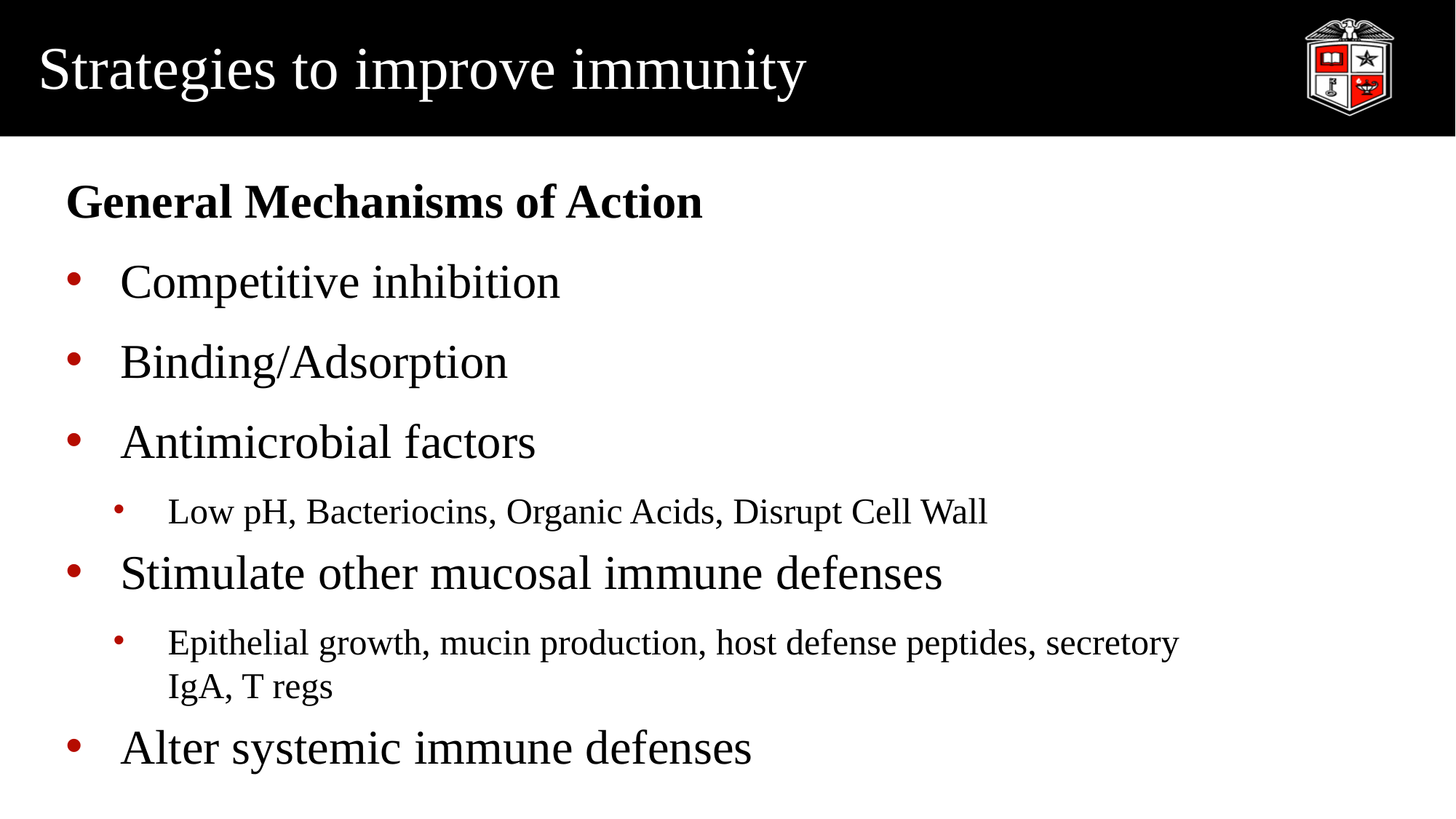

# Strategies to improve immunity
General Mechanisms of Action
Competitive inhibition
Binding/Adsorption
Antimicrobial factors
Low pH, Bacteriocins, Organic Acids, Disrupt Cell Wall
Stimulate other mucosal immune defenses
Epithelial growth, mucin production, host defense peptides, secretory IgA, T regs
Alter systemic immune defenses